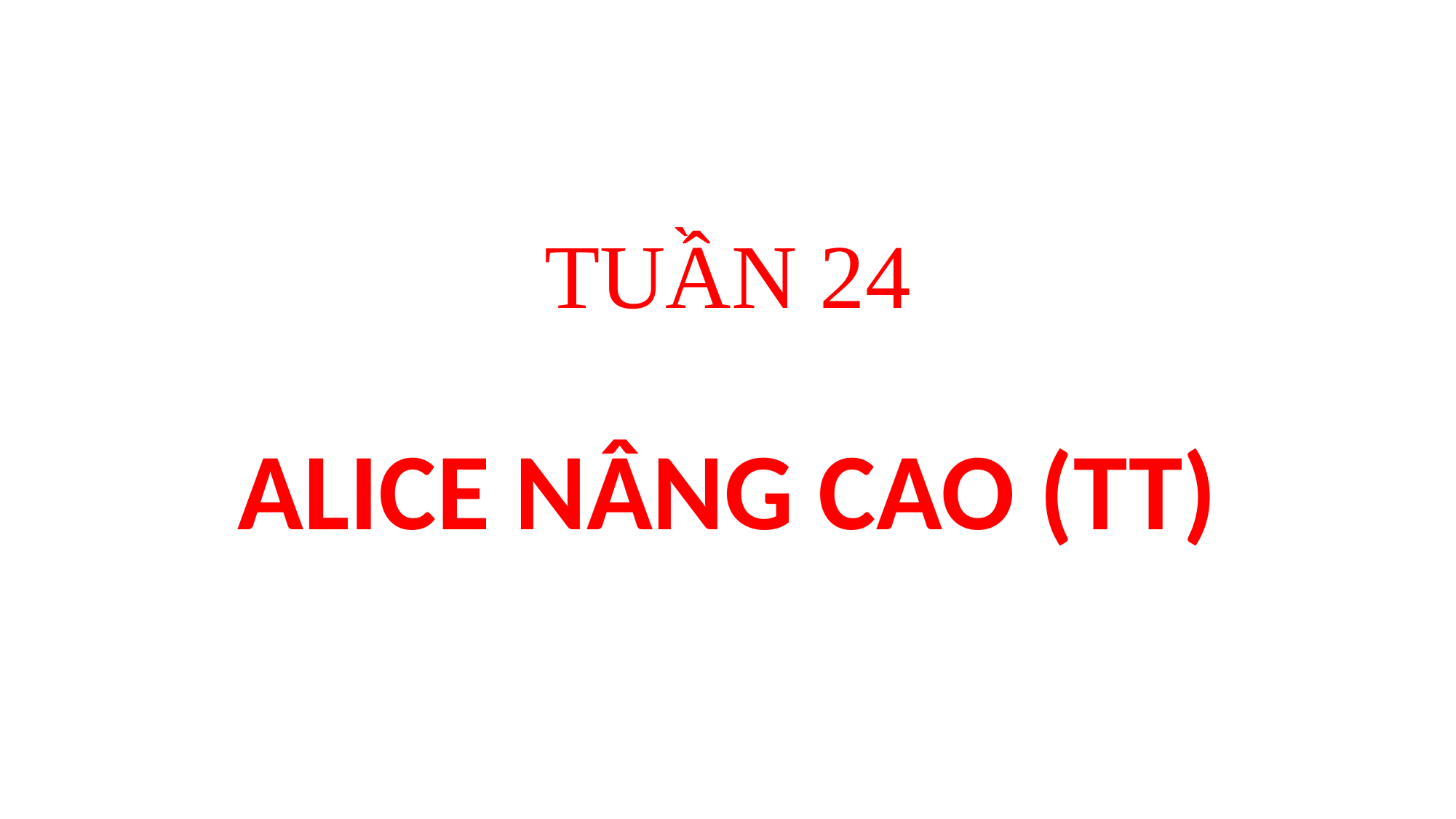

# TUẦN 24
ALICE NÂNG CAO (TT)